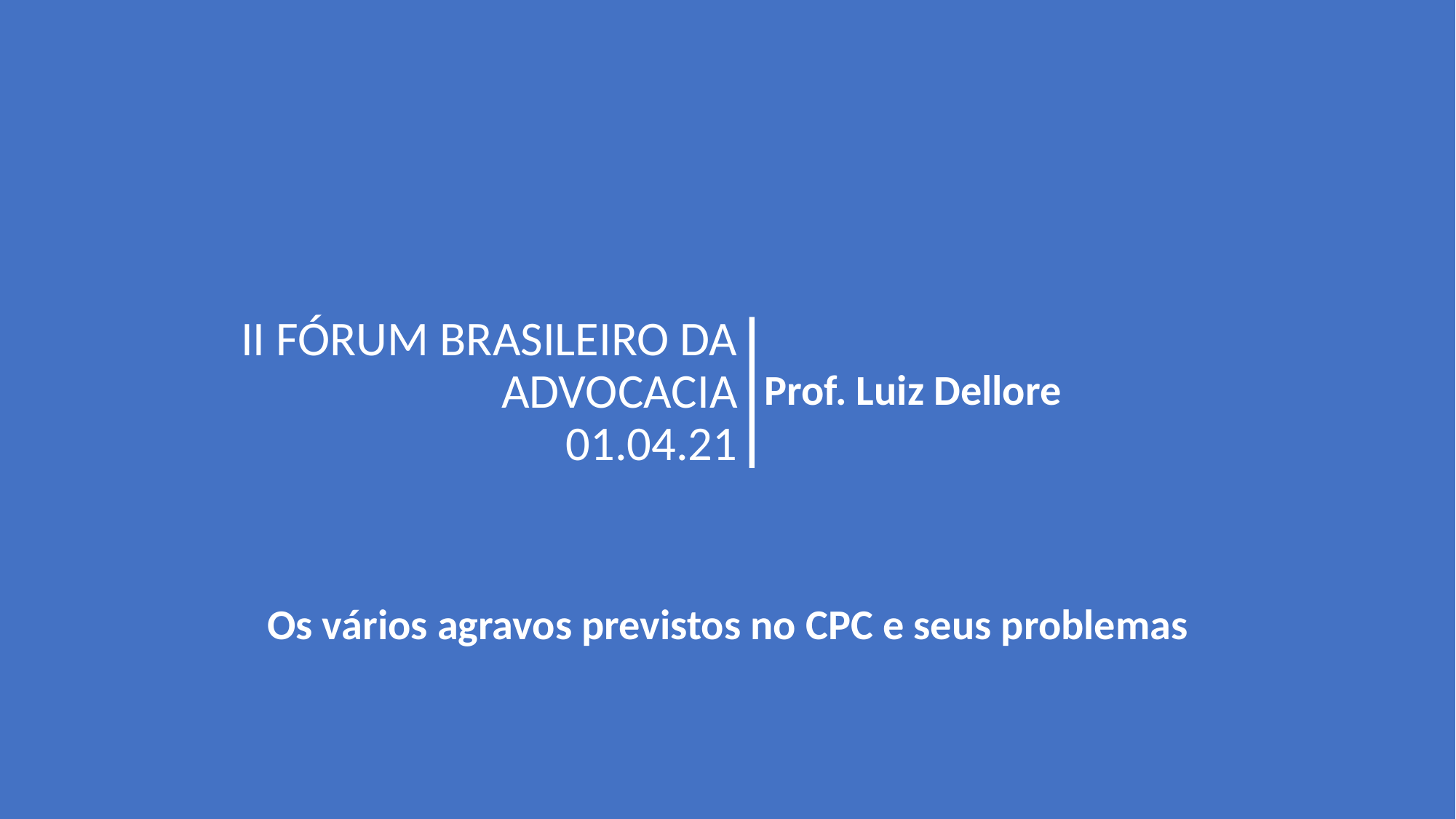

# II Fórum BrasileiRo da Advocacia 01.04.21

Prof. Luiz Dellore

Os vários agravos previstos no CPC e seus problemas